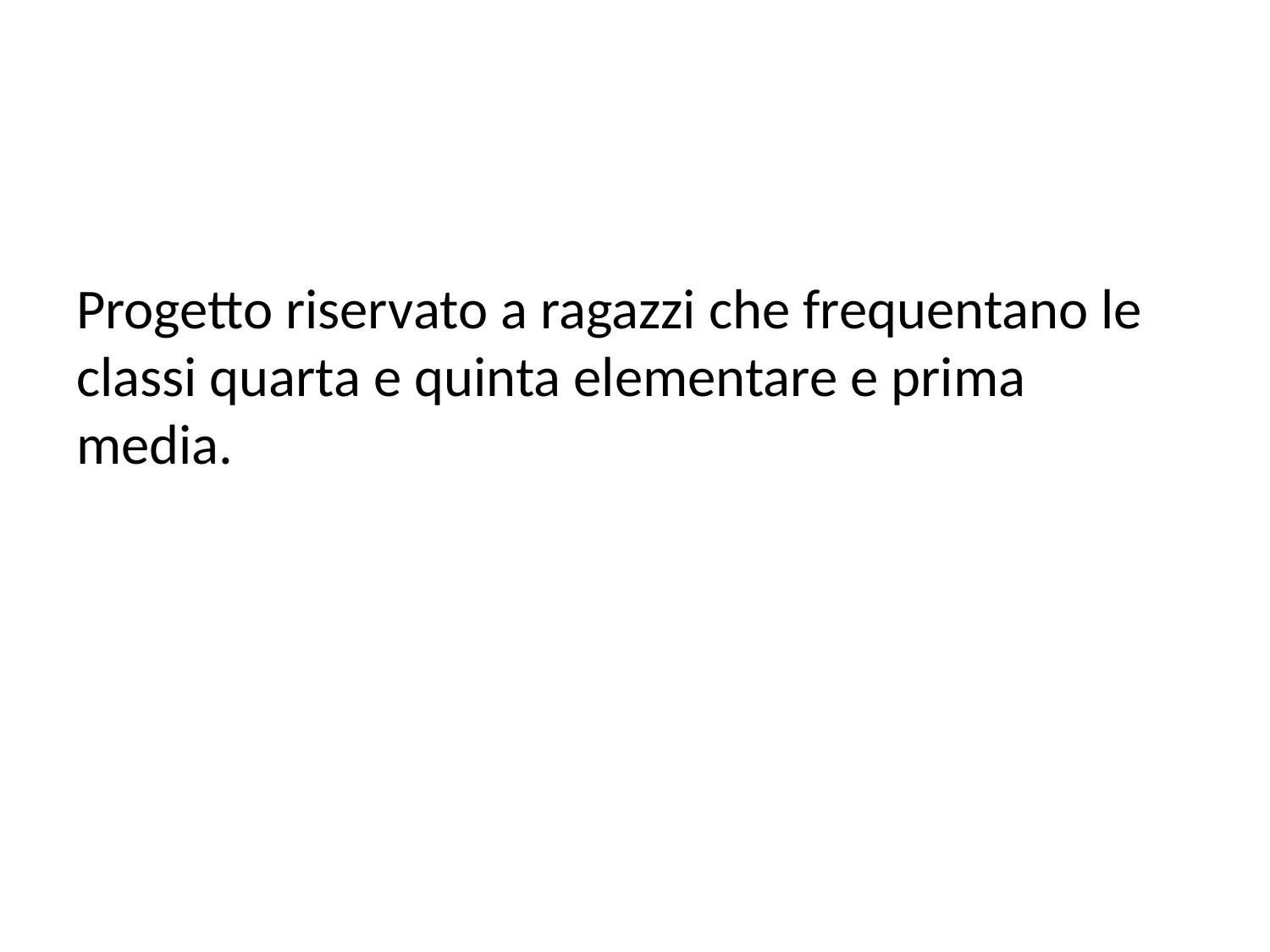

Progetto riservato a ragazzi che frequentano le classi quarta e quinta elementare e prima media.